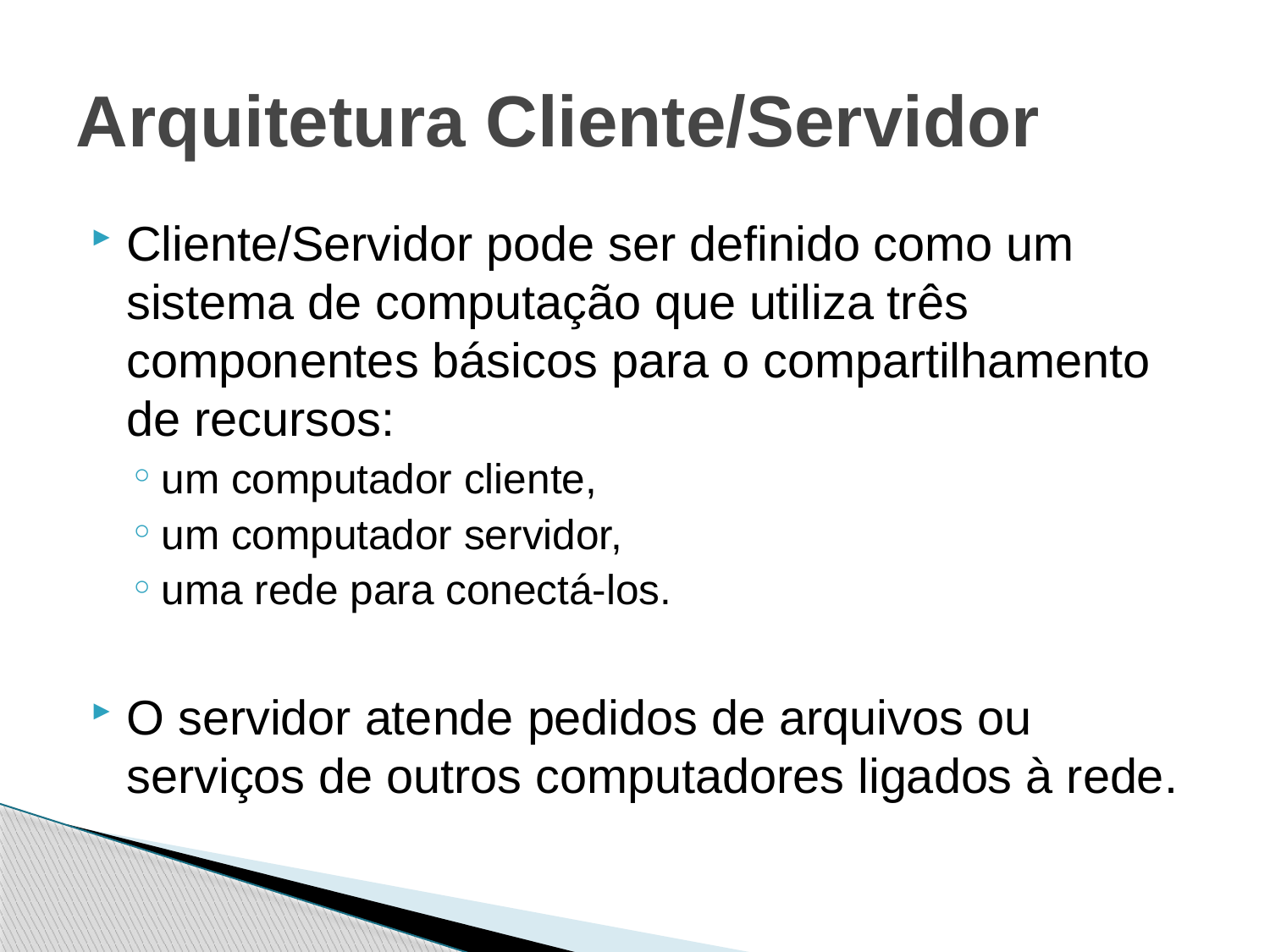

# Arquitetura Cliente/Servidor
Cliente/Servidor pode ser definido como um sistema de computação que utiliza três componentes básicos para o compartilhamento de recursos:
um computador cliente,
um computador servidor,
uma rede para conectá-los.

O servidor atende pedidos de arquivos ou serviços de outros computadores ligados à rede.